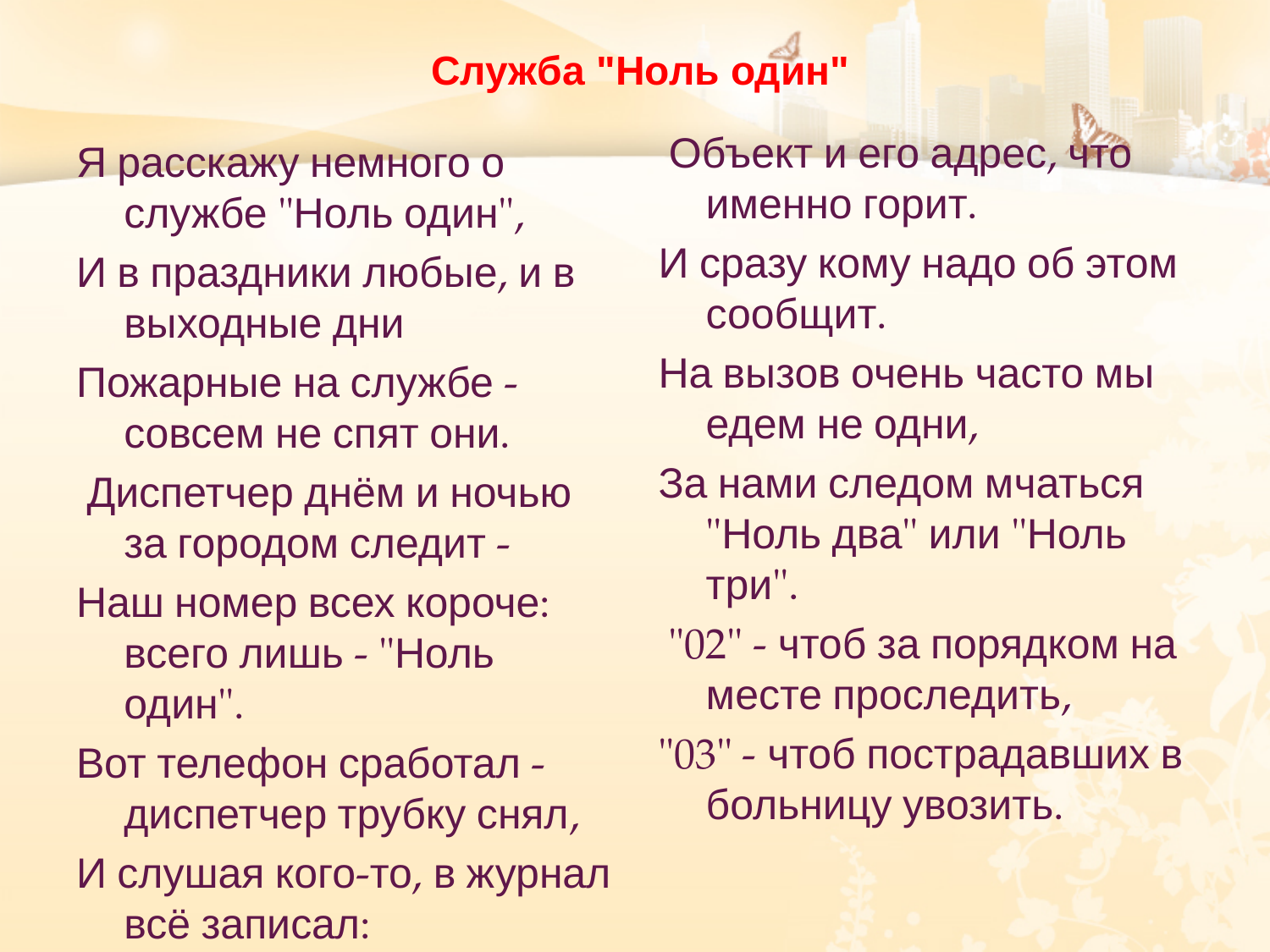

# Служба "Ноль один"
 Объект и его адрес, что именно горит.
И сразу кому надо об этом сообщит.
На вызов очень часто мы едем не одни,
За нами следом мчаться "Ноль два" или "Ноль три".
 "02" - чтоб за порядком на  месте проследить,
"03" - чтоб пострадавших в больницу увозить.

Я расскажу немного о службе "Ноль один",
И в праздники любые, и в выходные дни
Пожарные на службе - совсем не спят они.
 Диспетчер днём и ночью за городом следит -
Наш номер всех короче: всего лишь - "Ноль один".
Вот телефон сработал - диспетчер трубку снял,
И слушая кого-то, в журнал всё записал: